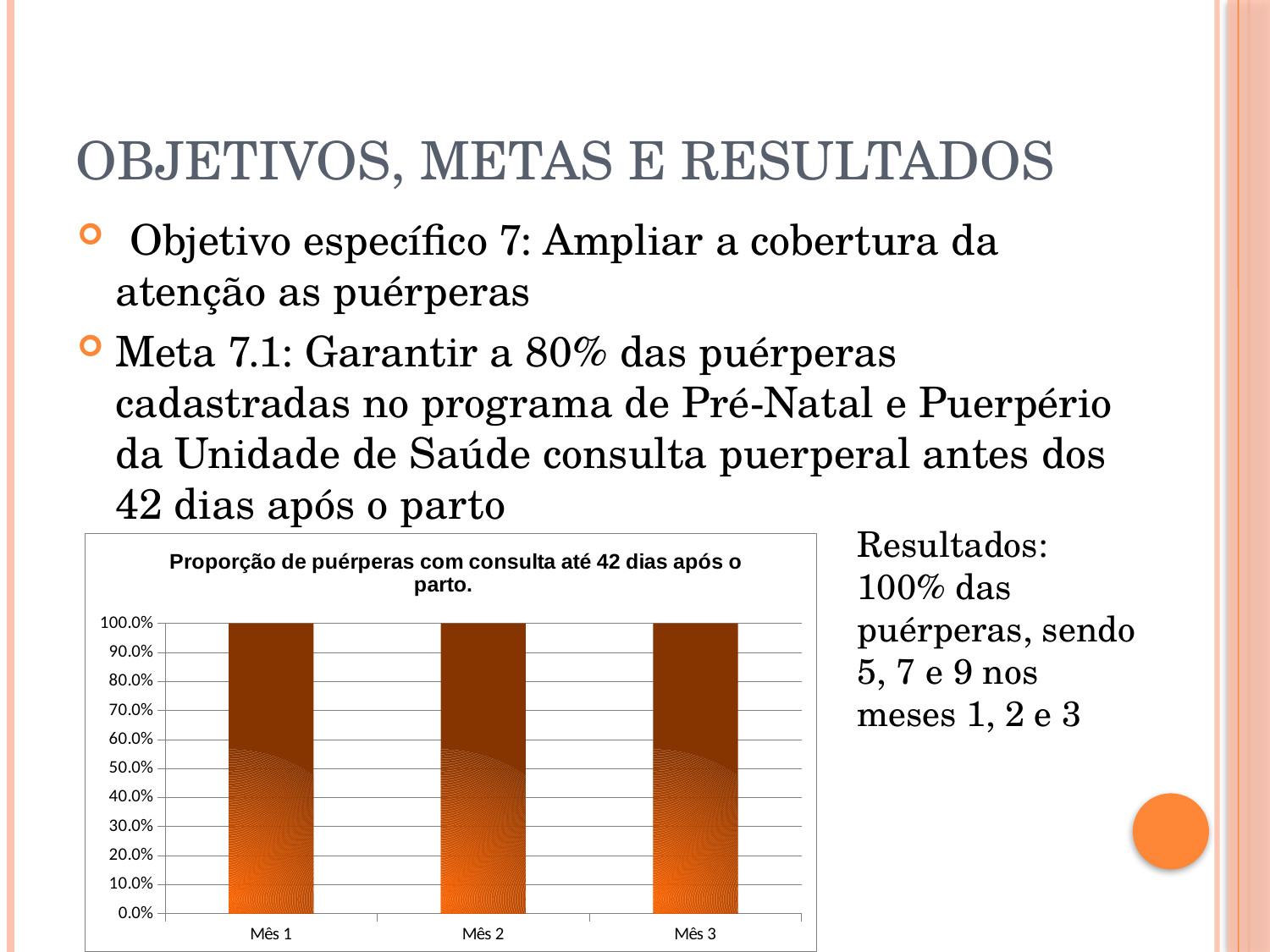

# Objetivos, metas e resultados
 Objetivo específico 7: Ampliar a cobertura da atenção as puérperas
Meta 7.1: Garantir a 80% das puérperas cadastradas no programa de Pré-Natal e Puerpério da Unidade de Saúde consulta puerperal antes dos 42 dias após o parto

Resultados: 100% das puérperas, sendo 5, 7 e 9 nos meses 1, 2 e 3

### Chart:

| Category | Proporção de puérperas com consulta até 42 dias após o parto.      |
|---|---|
| Mês 1 | 1.0 |
| Mês 2 | 1.0 |
| Mês 3 | 1.0 |